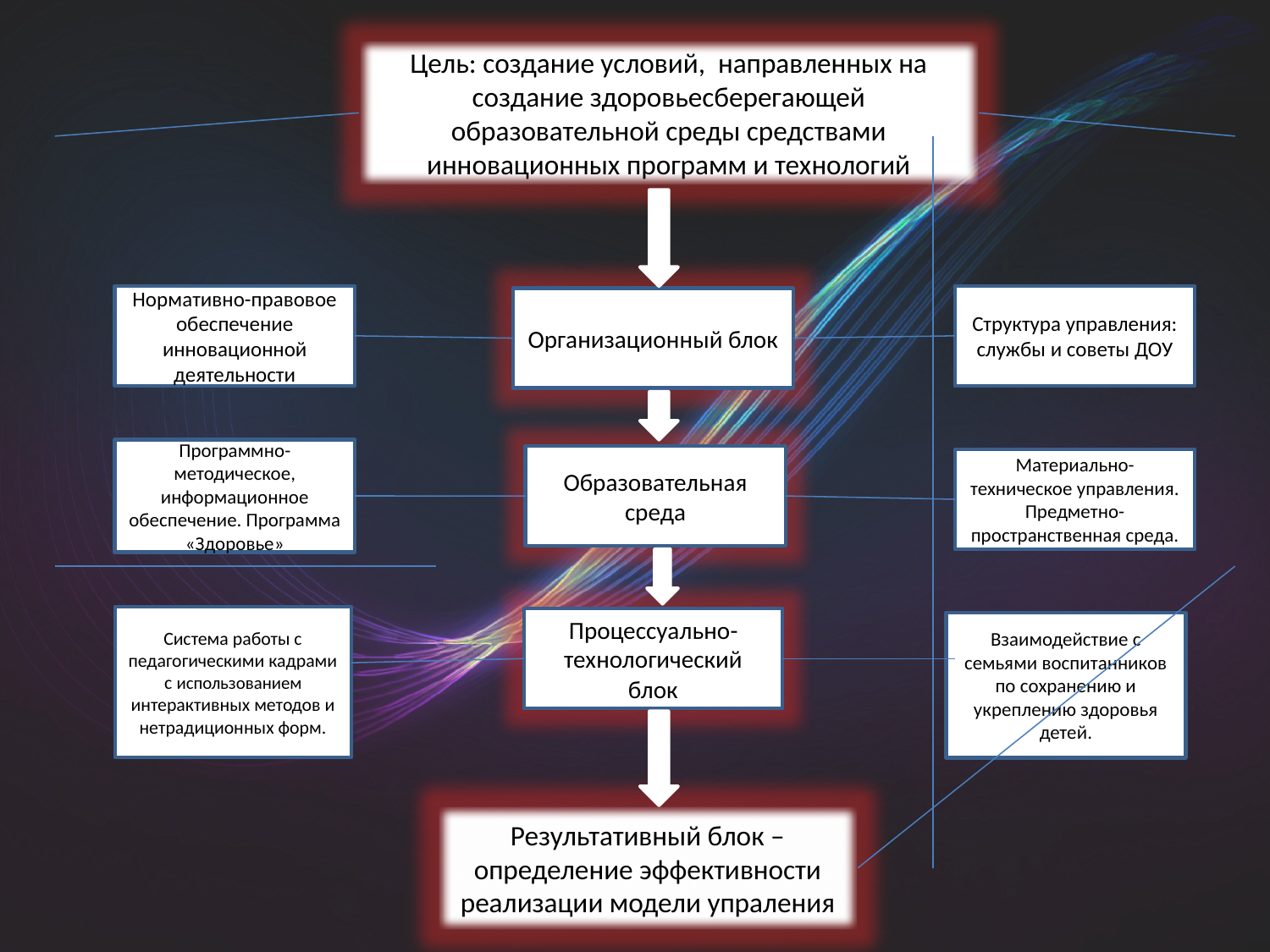

Цель: создание условий,  направленных на создание здоровьесберегающей образовательной среды средствами инновационных программ и технологий

Нормативно-правовое обеспечение инновационной деятельности
Структура управления: службы и советы ДОУ
Организационный блок

Программно-методическое, информационное обеспечение. Программа «Здоровье»
Образовательная среда
Материально-техническое управления. Предметно-пространственная среда.

Система работы с педагогическими кадрами с использованием интерактивных методов и нетрадиционных форм.
Процессуально-технологический блок
Взаимодействие с семьями воспитанников по сохранению и укреплению здоровья детей.

Результативный блок – определение эффективности реализации модели упраления